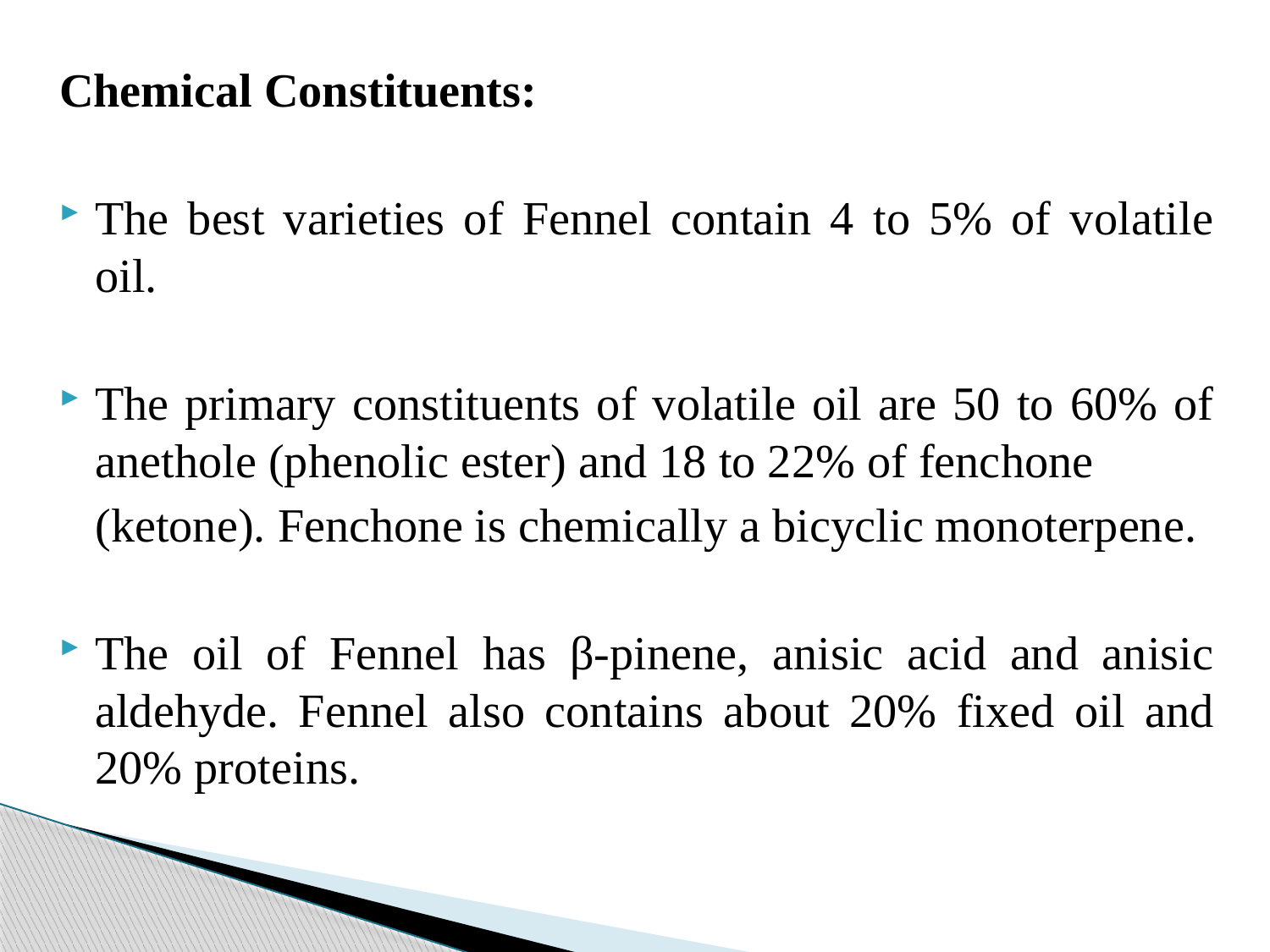

Chemical Constituents:

The best varieties of Fennel contain 4 to 5% of volatile oil.

The primary constituents of volatile oil are 50 to 60% of anethole (phenolic ester) and 18 to 22% of fenchone
   (ketone). Fenchone is chemically a bicyclic monoterpene.

The oil of Fennel has β-pinene, anisic acid and anisic aldehyde. Fennel also contains about 20% fixed oil and 20% proteins.